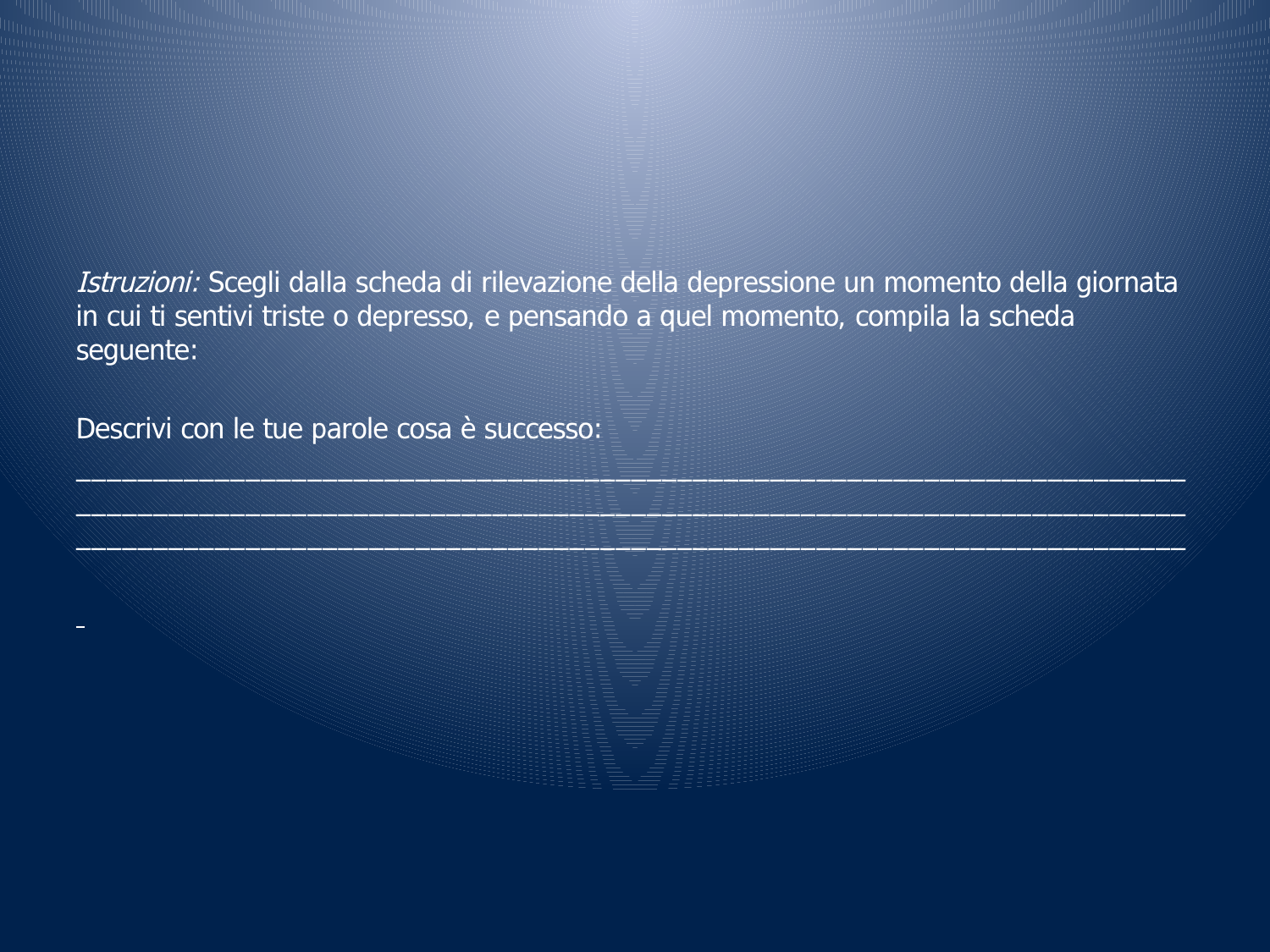

#
Istruzioni: Scegli dalla scheda di rilevazione della depressione un momento della giornata in cui ti sentivi triste o depresso, e pensando a quel momento, compila la scheda seguente:

Descrivi con le tue parole cosa è successo:
________________________________________________________________________________________________________________________________________________________________________________________________________________________